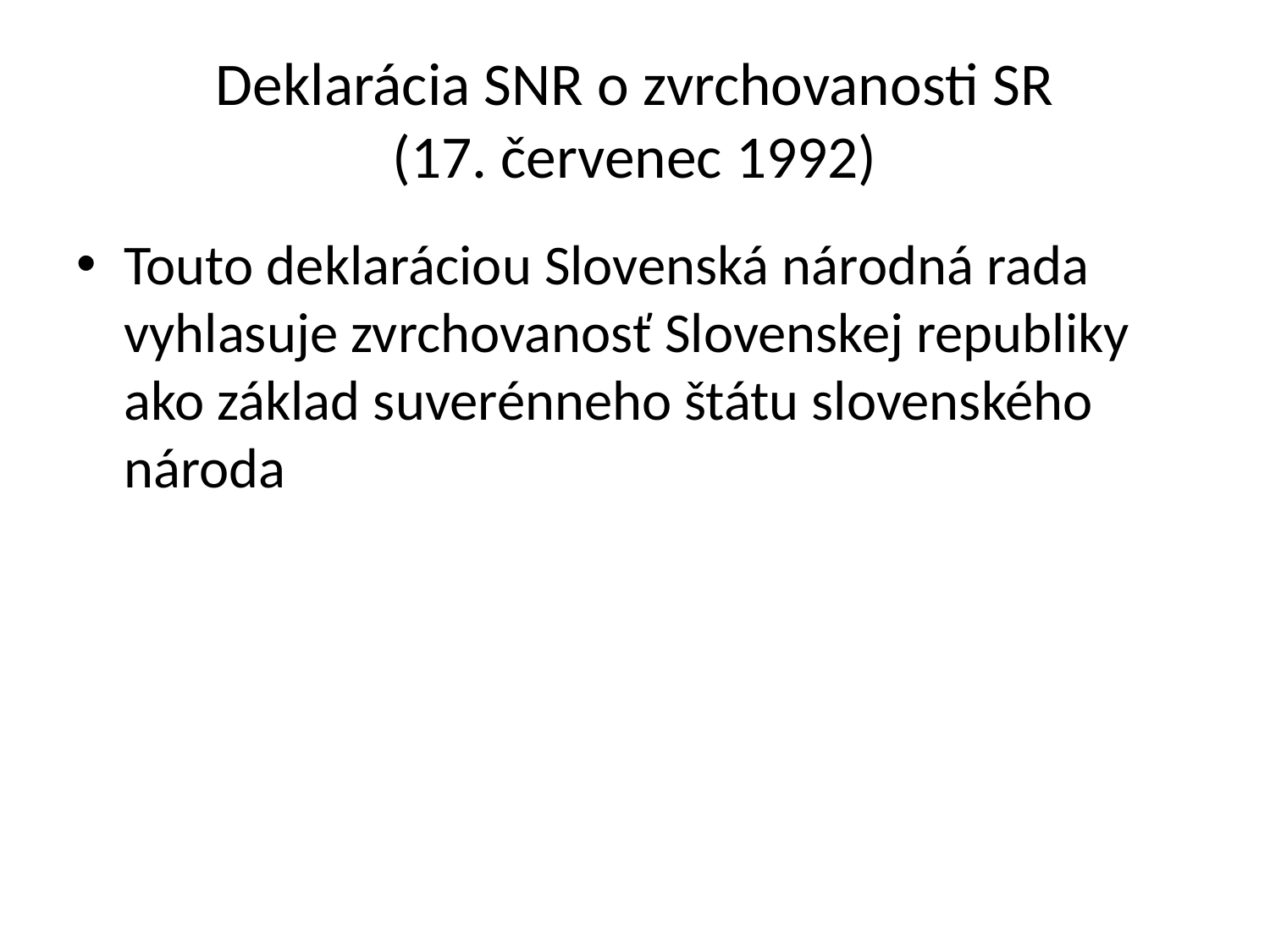

# Deklarácia SNR o zvrchovanosti SR (17. červenec 1992)
Touto deklaráciou Slovenská národná rada vyhlasuje zvrchovanosť Slovenskej republiky ako základ suverénneho štátu slovenského národa